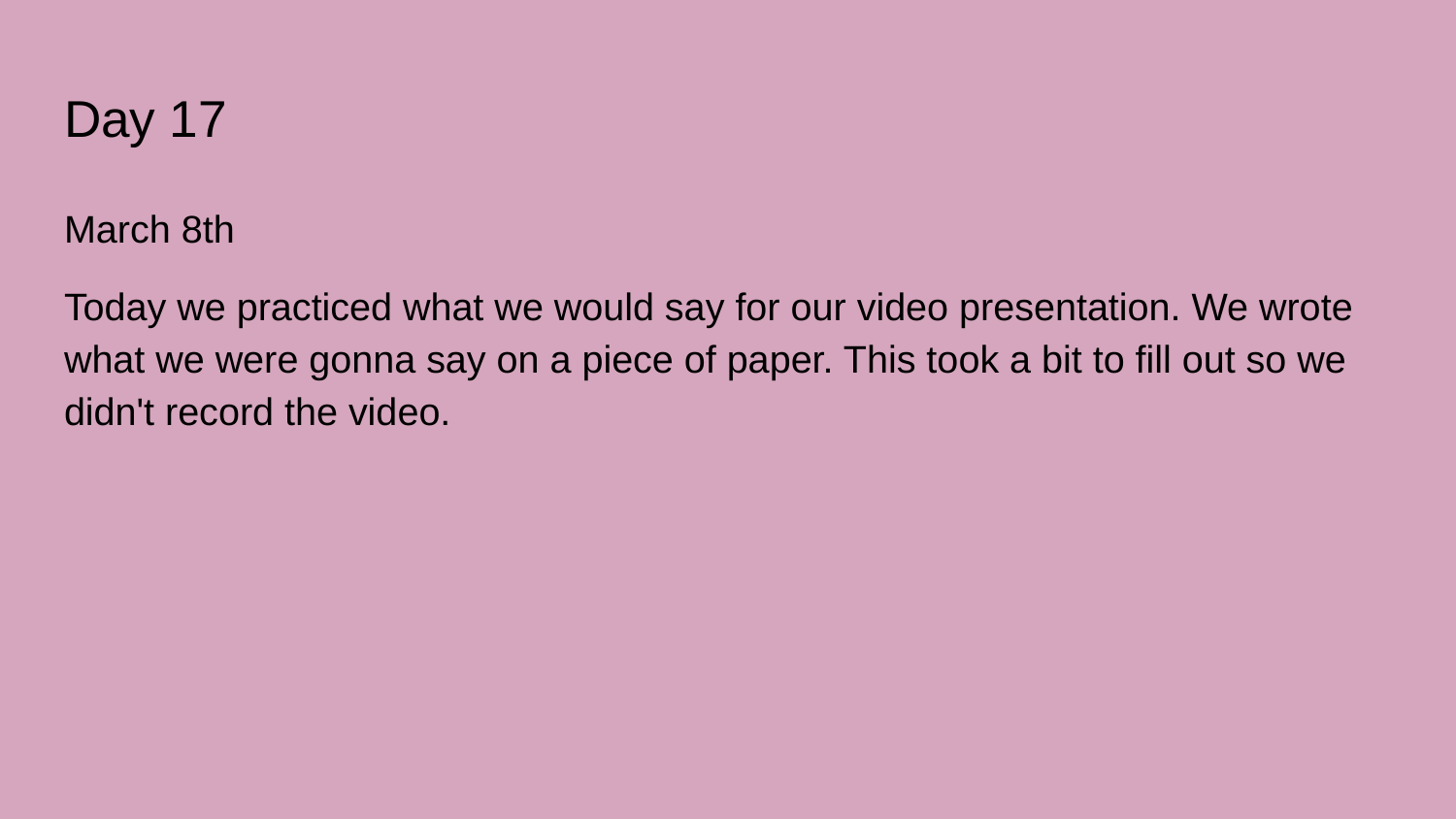

# Day 17
March 8th
Today we practiced what we would say for our video presentation. We wrote what we were gonna say on a piece of paper. This took a bit to fill out so we didn't record the video.